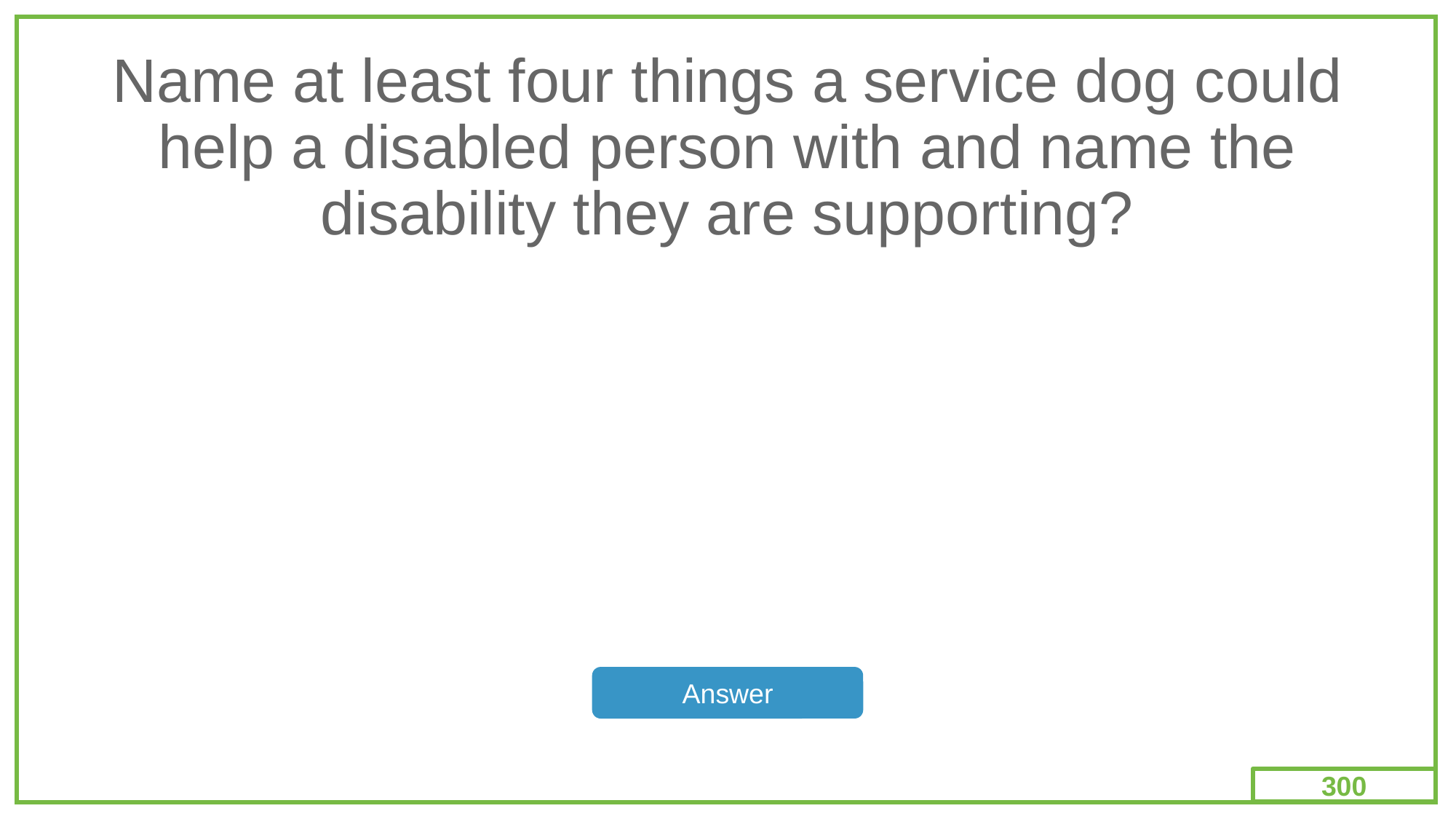

300
# Name at least four things a service dog could help a disabled person with and name the disability they are supporting?